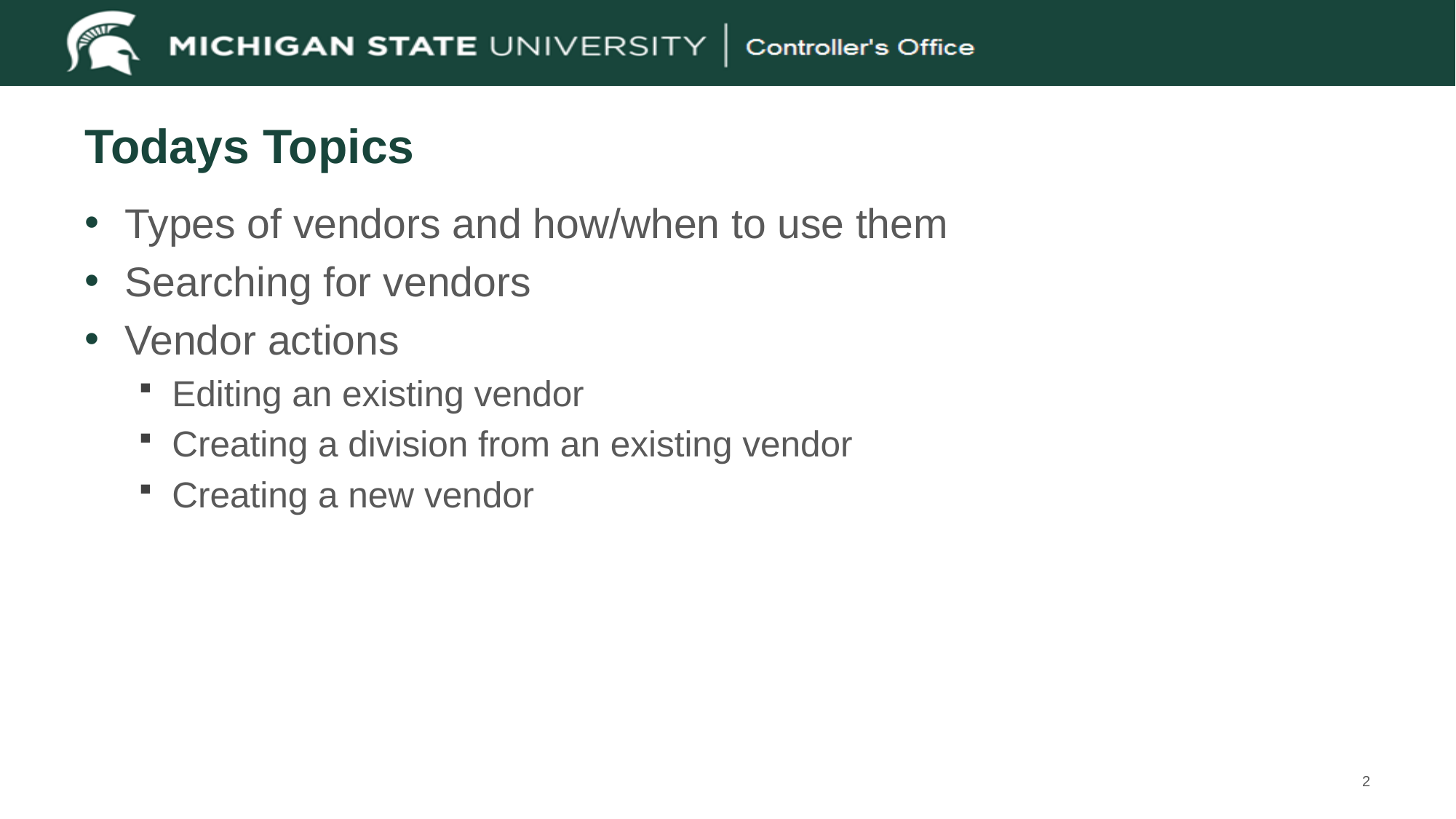

# Todays Topics
Types of vendors and how/when to use them
Searching for vendors
Vendor actions
Editing an existing vendor
Creating a division from an existing vendor
Creating a new vendor

2